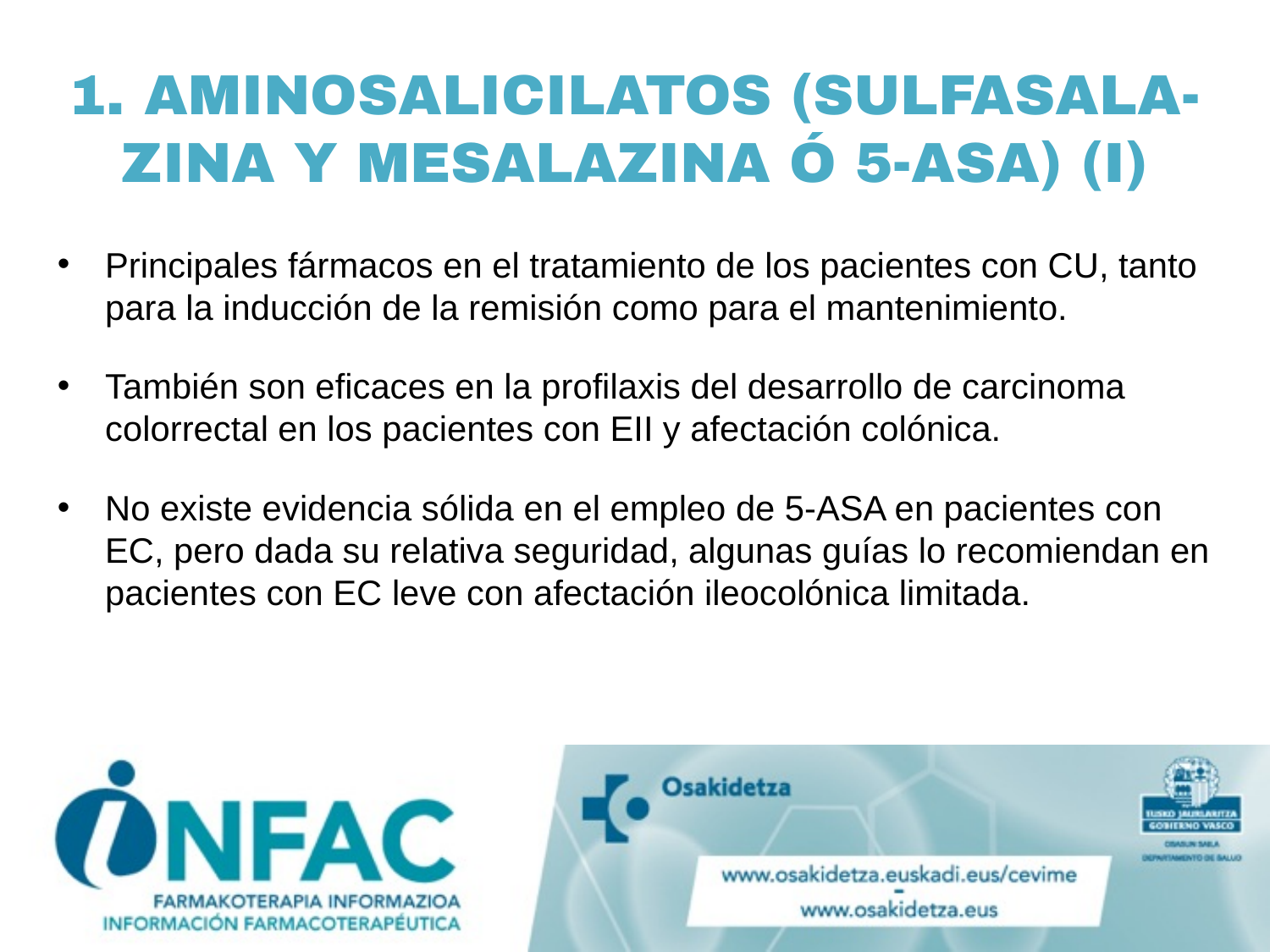

# 1. AMINOSALICILATOS (SULFASALA-ZINA Y MESALAZINA Ó 5-ASA) (I)
Principales fármacos en el tratamiento de los pacientes con CU, tanto para la inducción de la remisión como para el mantenimiento.
También son eficaces en la profilaxis del desarrollo de carcinoma colorrectal en los pacientes con EII y afectación colónica.
No existe evidencia sólida en el empleo de 5-ASA en pacientes con EC, pero dada su relativa seguridad, algunas guías lo recomiendan en pacientes con EC leve con afectación ileocolónica limitada.